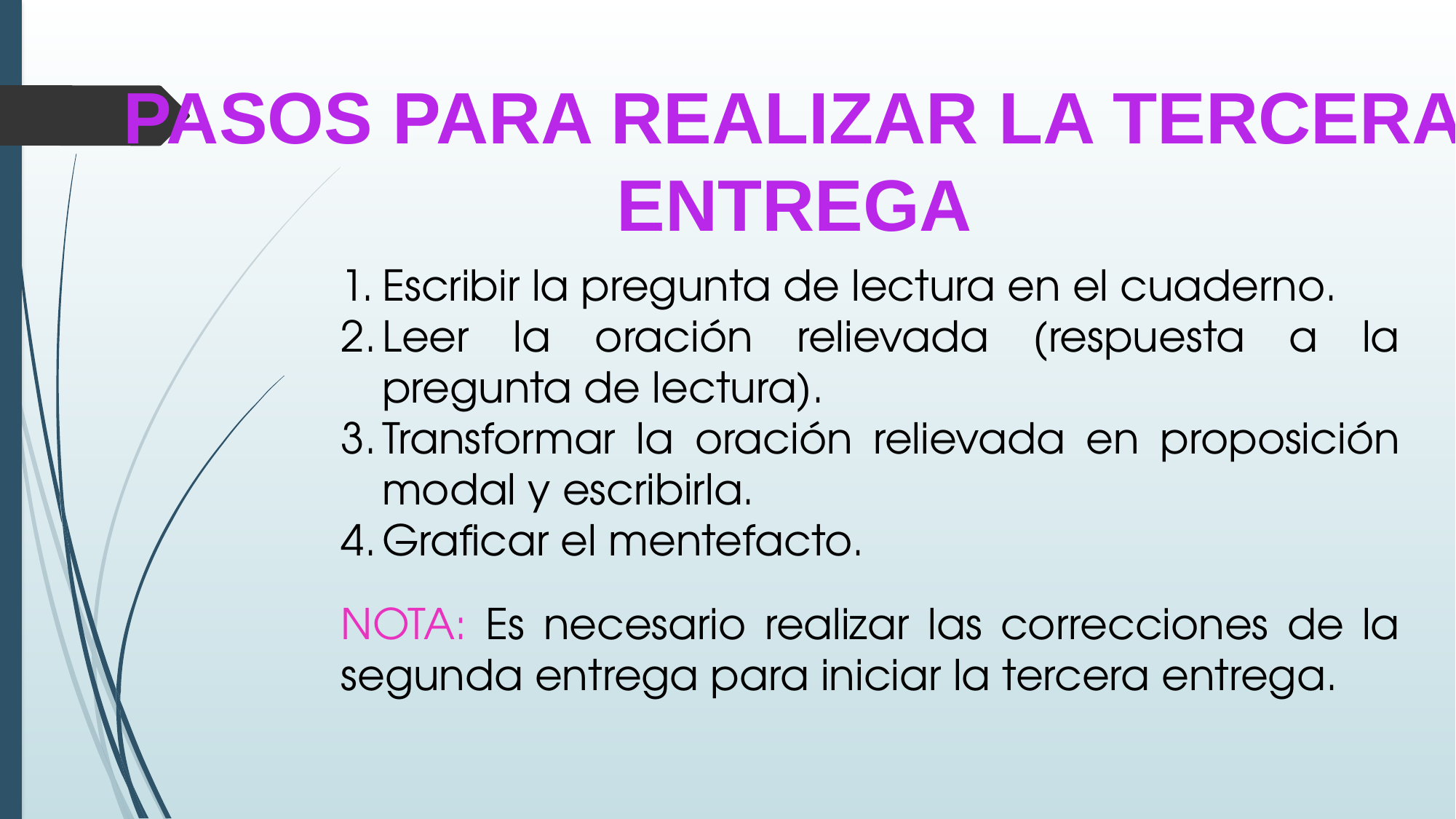

PASOS PARA REALIZAR LA TERCERA
ENTREGA
Escribir la pregunta de lectura en el cuaderno.
Leer la oración relievada (respuesta a la pregunta de lectura).
Transformar la oración relievada en proposición modal y escribirla.
Graficar el mentefacto.

NOTA: Es necesario realizar las correcciones de la segunda entrega para iniciar la tercera entrega.